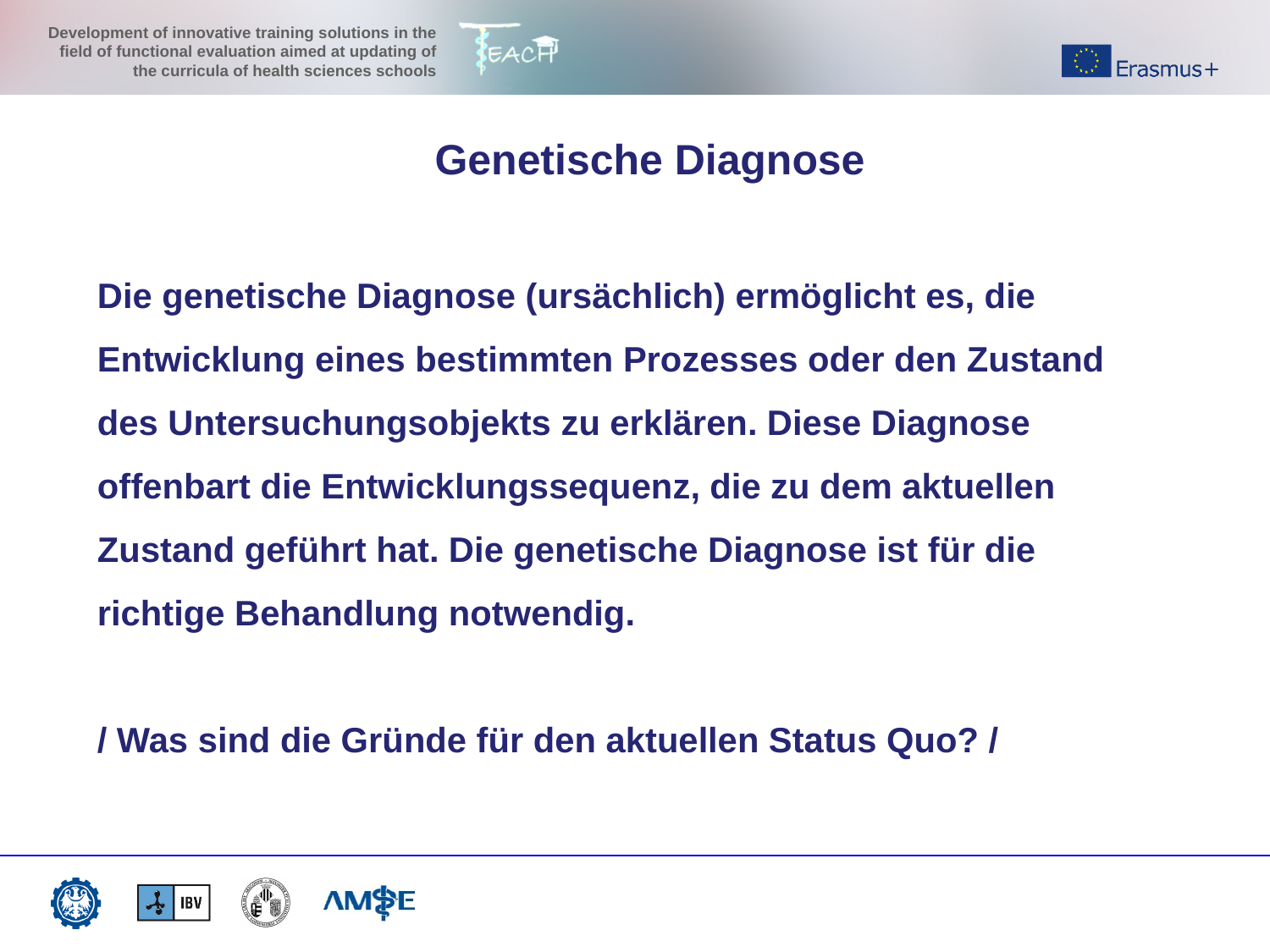

Genetische Diagnose
Die genetische Diagnose (ursächlich) ermöglicht es, die Entwicklung eines bestimmten Prozesses oder den Zustand des Untersuchungsobjekts zu erklären. Diese Diagnose offenbart die Entwicklungssequenz, die zu dem aktuellen Zustand geführt hat. Die genetische Diagnose ist für die richtige Behandlung notwendig.

/ Was sind die Gründe für den aktuellen Status Quo? /